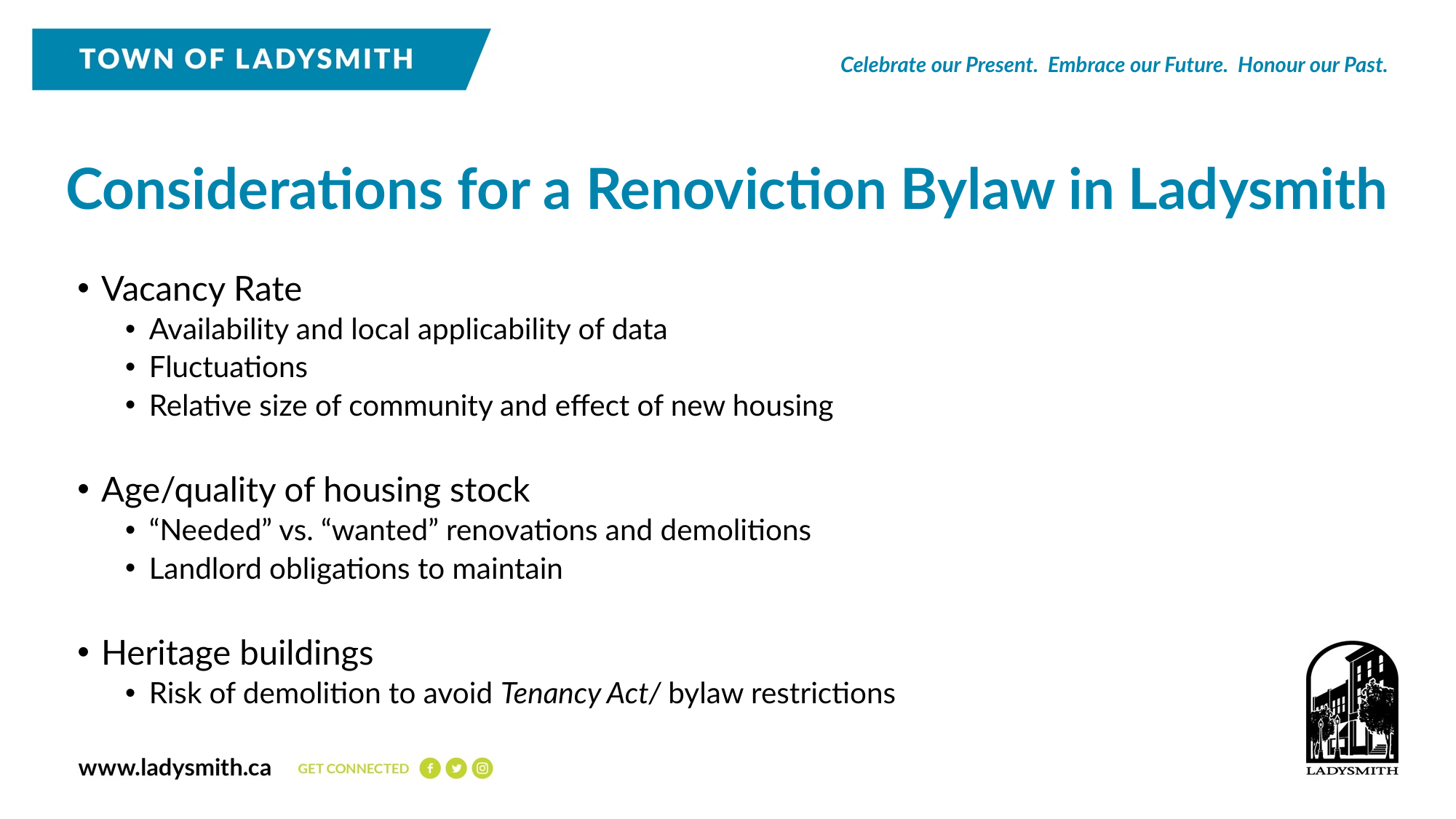

Celebrate our Present.  Embrace our Future.  Honour our Past.
Considerations for a Renoviction Bylaw in Ladysmith
Vacancy Rate
Availability and local applicability of data
Fluctuations
Relative size of community and effect of new housing

Age/quality of housing stock
“Needed” vs. “wanted” renovations and demolitions
Landlord obligations to maintain

Heritage buildings
Risk of demolition to avoid Tenancy Act/ bylaw restrictions